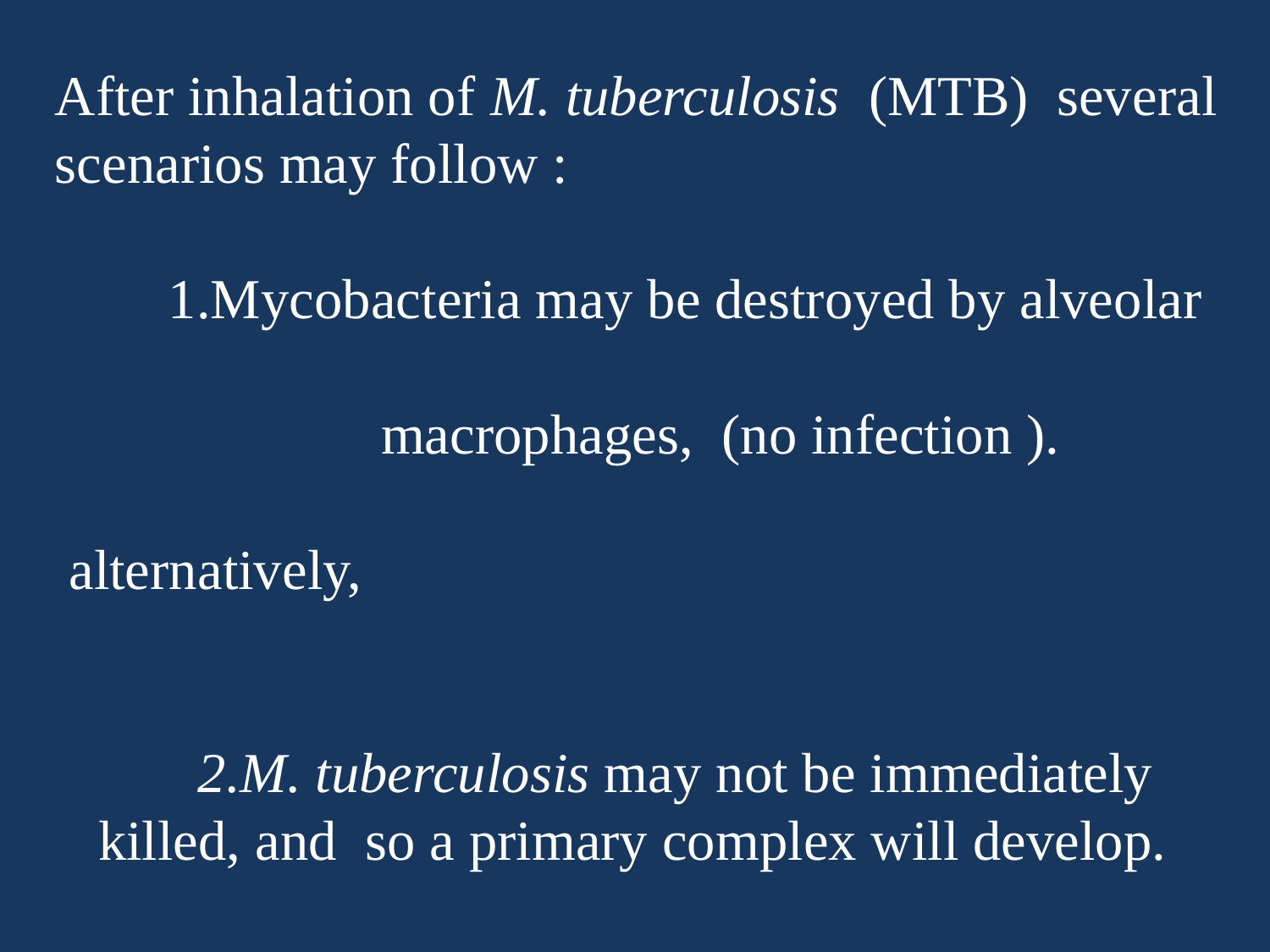

After inhalation of M. tuberculosis  (MTB)  several scenarios may follow :

        1.Mycobacteria may be destroyed by alveolar
                       macrophages,  (no infection ).

 alternatively,

     2.M. tuberculosis may not be immediately killed, and  so a primary complex will develop.